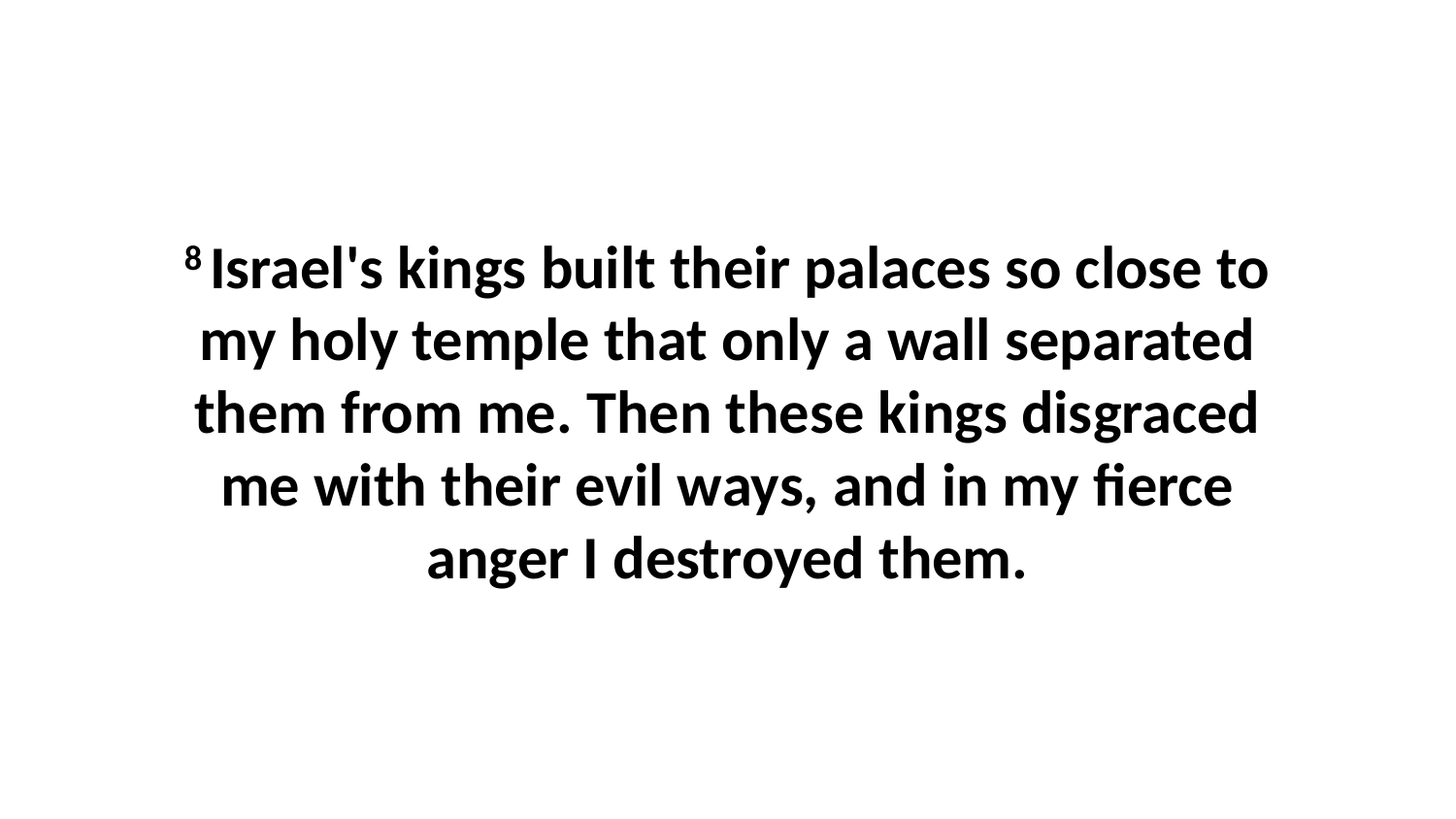

8 Israel's kings built their palaces so close to my holy temple that only a wall separated them from me. Then these kings disgraced me with their evil ways, and in my fierce anger I destroyed them.